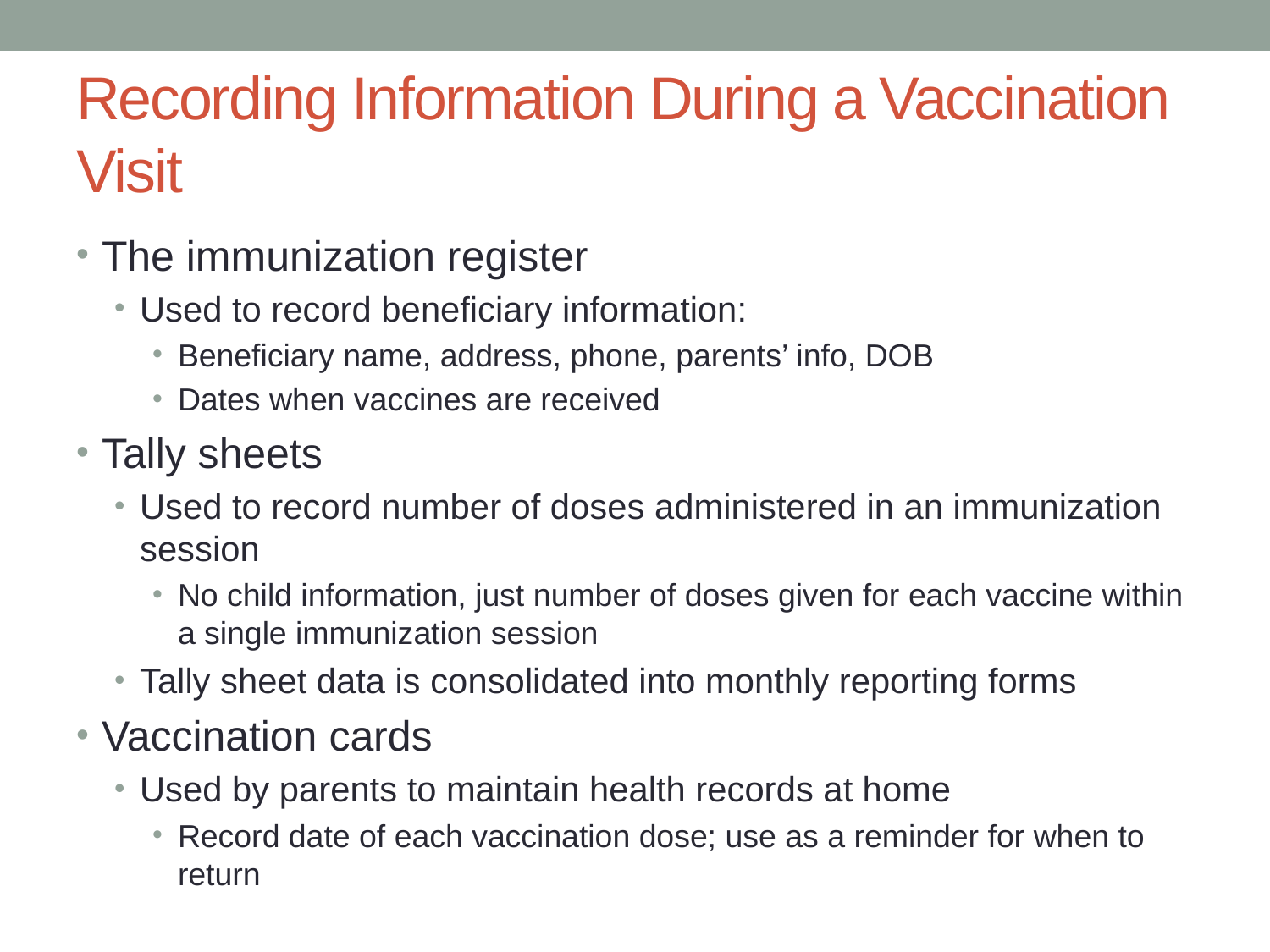

# Recording Information During a Vaccination Visit
The immunization register
Used to record beneficiary information:
Beneficiary name, address, phone, parents’ info, DOB
Dates when vaccines are received
Tally sheets
Used to record number of doses administered in an immunization session
No child information, just number of doses given for each vaccine within a single immunization session
Tally sheet data is consolidated into monthly reporting forms
Vaccination cards
Used by parents to maintain health records at home
Record date of each vaccination dose; use as a reminder for when to return